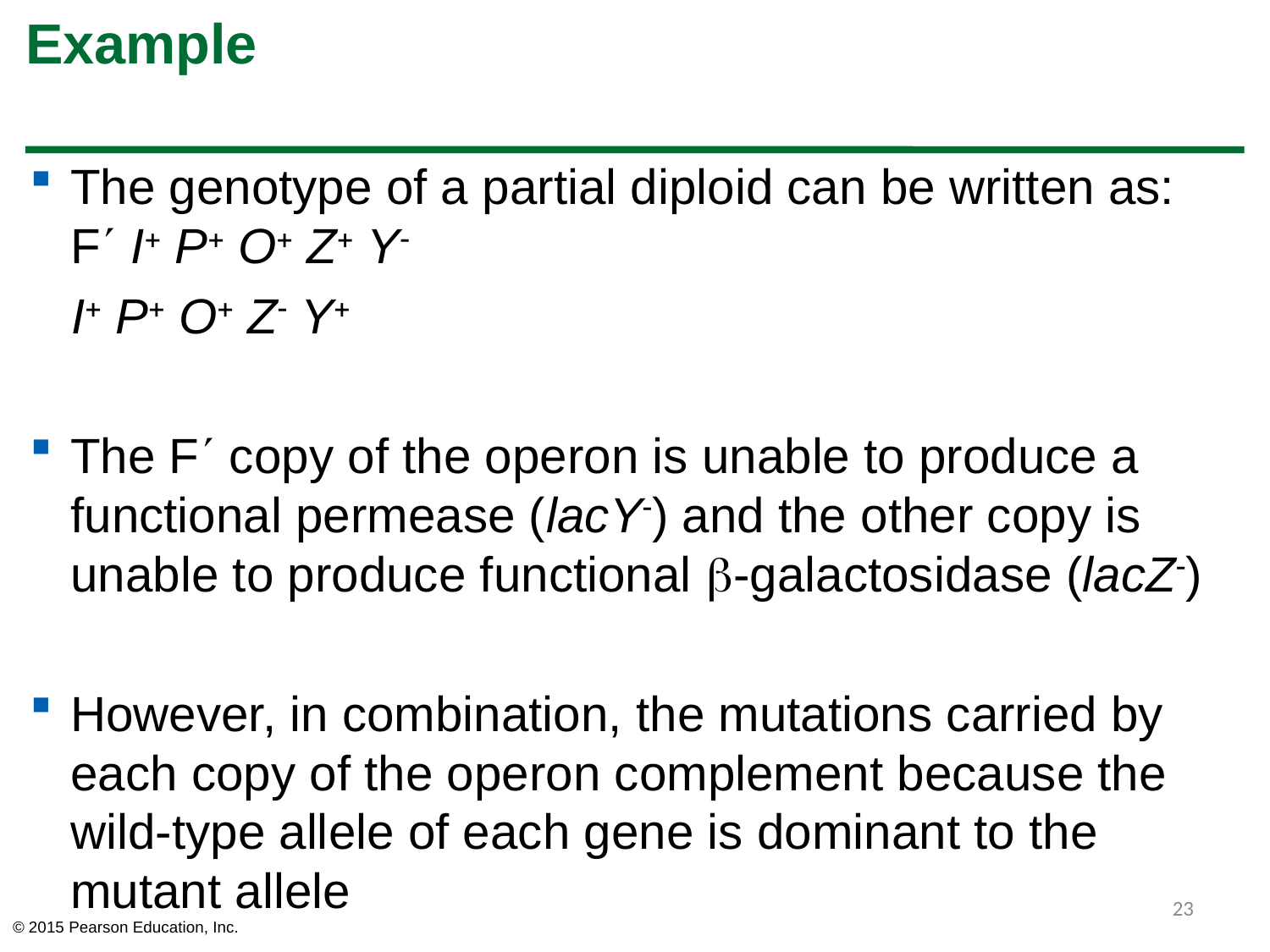

# Example
The genotype of a partial diploid can be written as:   F′ I+ P+ O+ Z+ Y−
   I+ P+ O+ Z− Y+

The F′ copy of the operon is unable to produce a functional permease (lacY−) and the other copy is unable to produce functional β-galactosidase (lacZ−)

However, in combination, the mutations carried by each copy of the operon complement because the wild-type allele of each gene is dominant to the mutant allele
23
© 2015 Pearson Education, Inc.